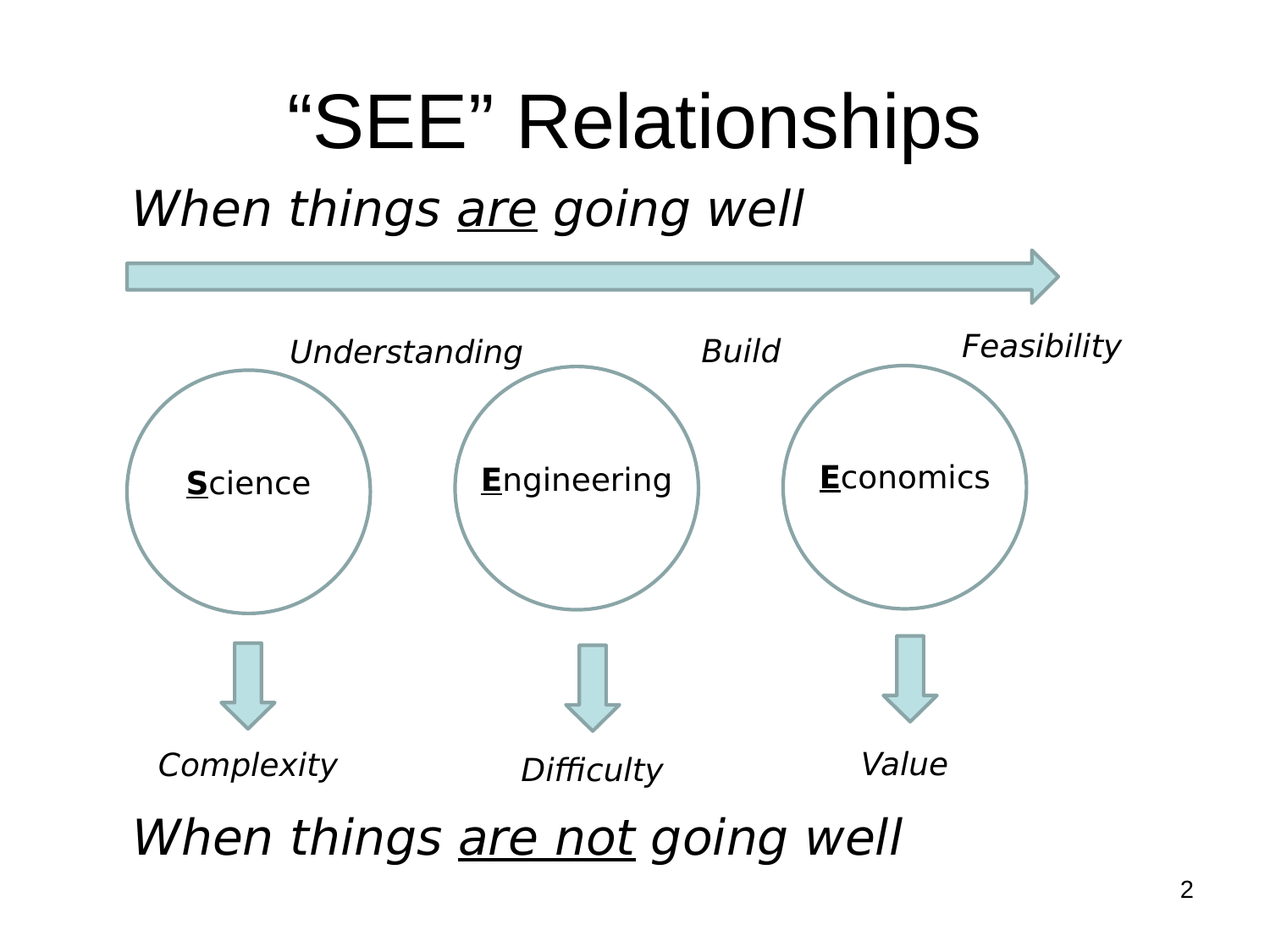

# “SEE” Relationships
When things are going well

Feasibility
Build
Understanding

Economics
Engineering
Science

Value
Complexity
Difficulty
When things are not going well
2